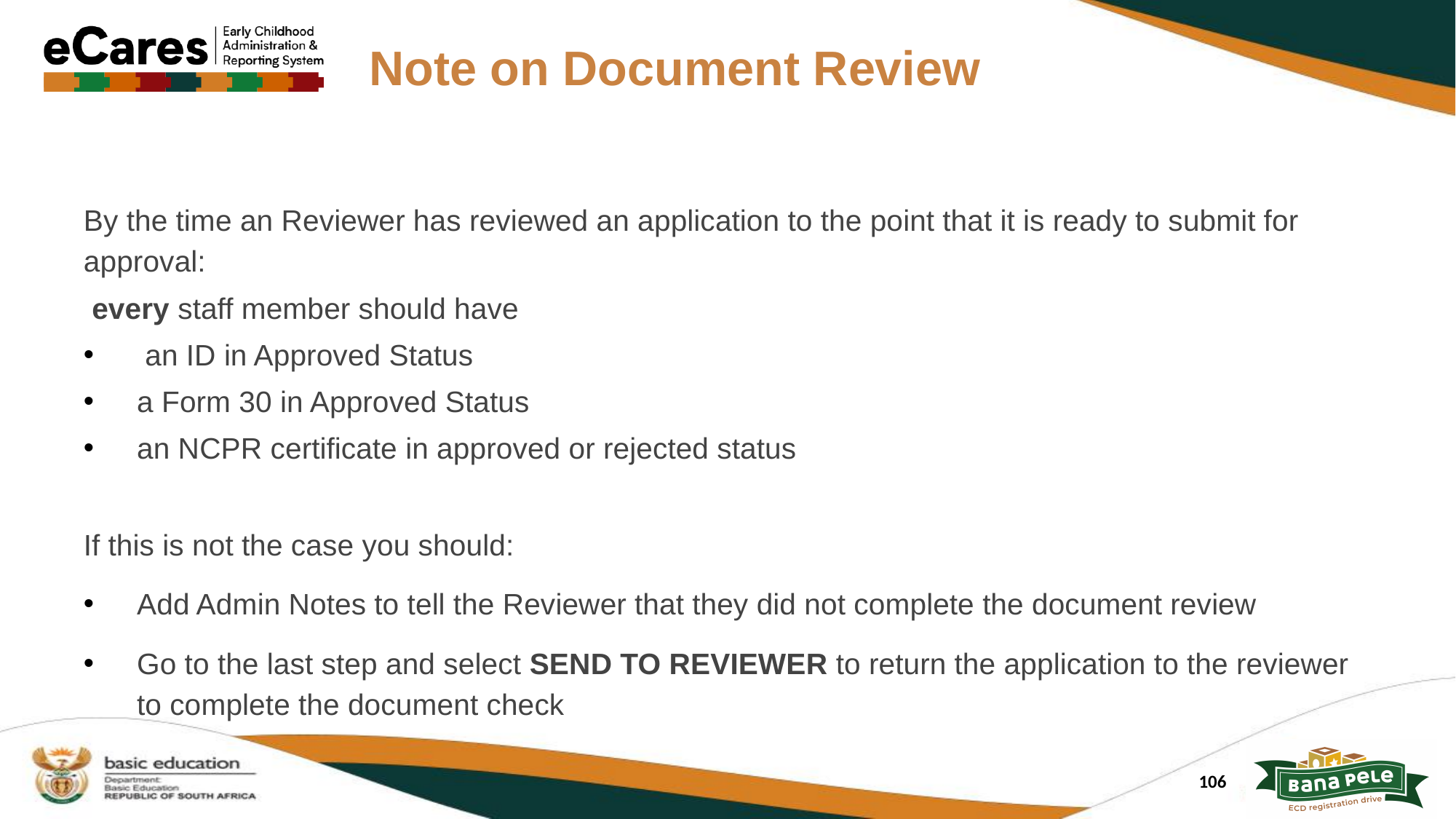

# Note on Document Review
By the time an Reviewer has reviewed an application to the point that it is ready to submit for approval:
 every staff member should have
 an ID in Approved Status
a Form 30 in Approved Status
an NCPR certificate in approved or rejected status

If this is not the case you should:
Add Admin Notes to tell the Reviewer that they did not complete the document review
Go to the last step and select SEND TO REVIEWER to return the application to the reviewer to complete the document check
106